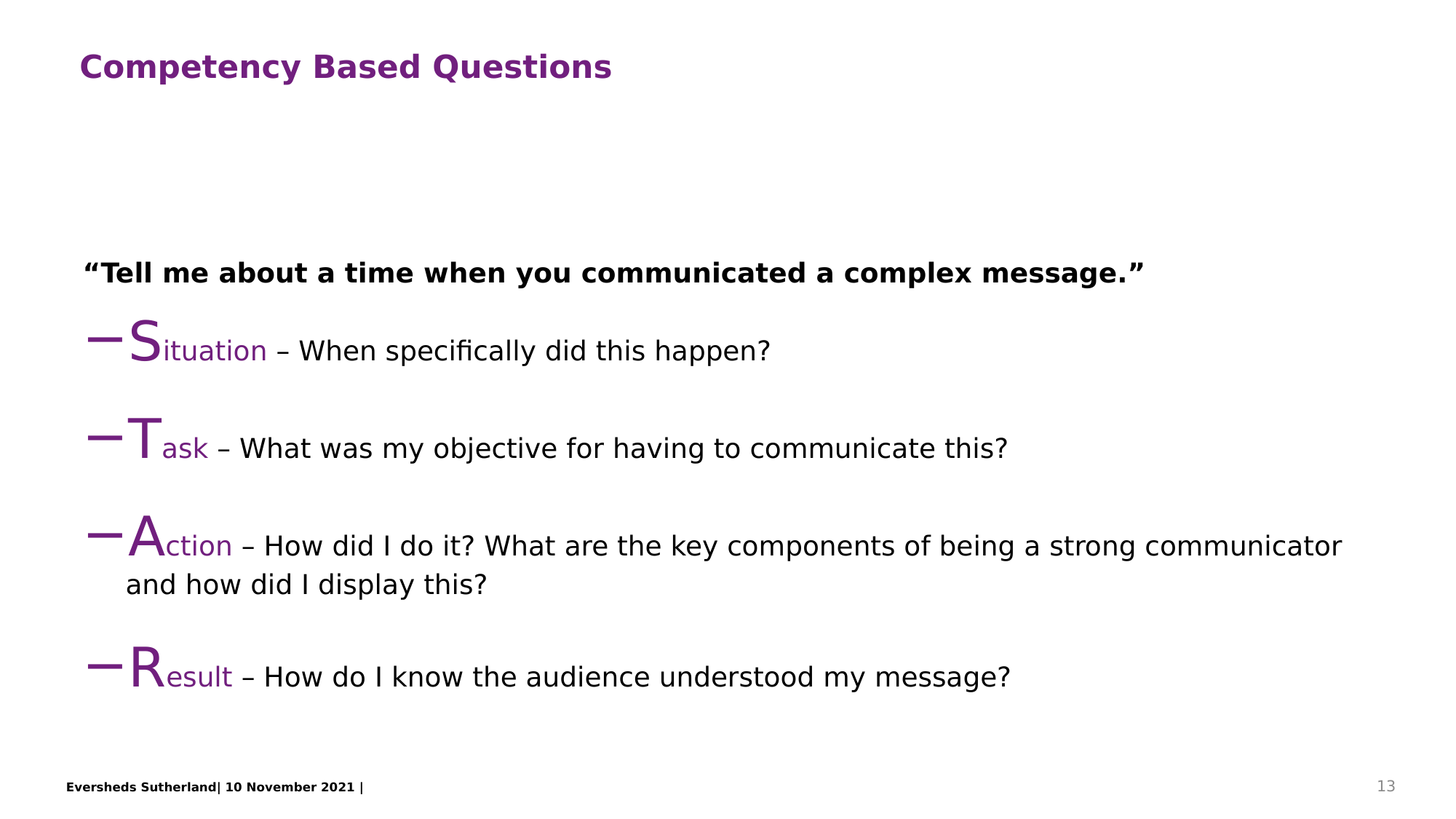

# Competency Based Questions

“Tell me about a time when you communicated a complex message.”
Situation – When specifically did this happen?
Task – What was my objective for having to communicate this?
Action – How did I do it? What are the key components of being a strong communicator and how did I display this?
Result – How do I know the audience understood my message?

13